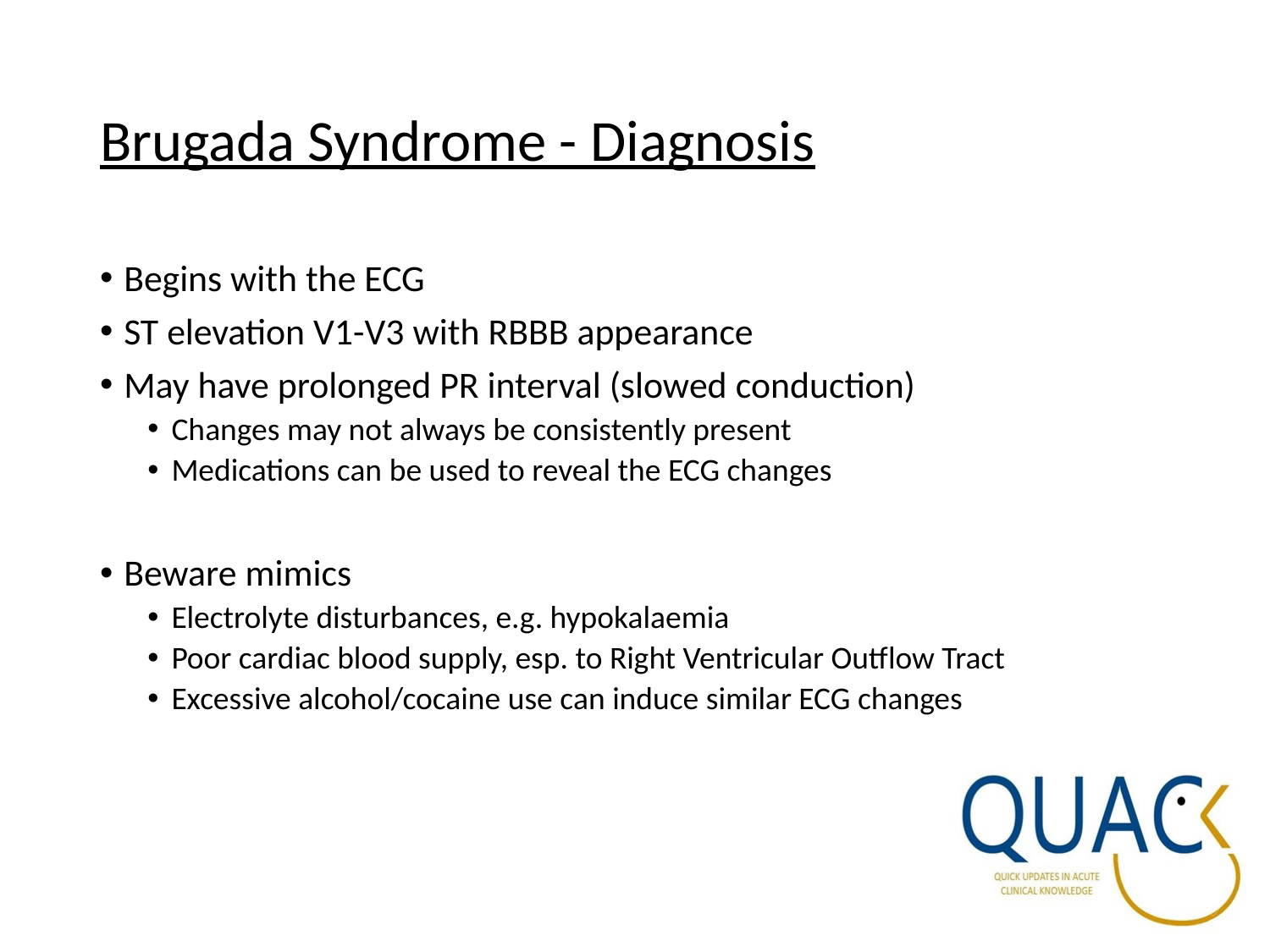

# Brugada Syndrome - Diagnosis
Begins with the ECG
ST elevation V1-V3 with RBBB appearance
May have prolonged PR interval (slowed conduction)
Changes may not always be consistently present
Medications can be used to reveal the ECG changes

Beware mimics
Electrolyte disturbances, e.g. hypokalaemia
Poor cardiac blood supply, esp. to Right Ventricular Outflow Tract
Excessive alcohol/cocaine use can induce similar ECG changes